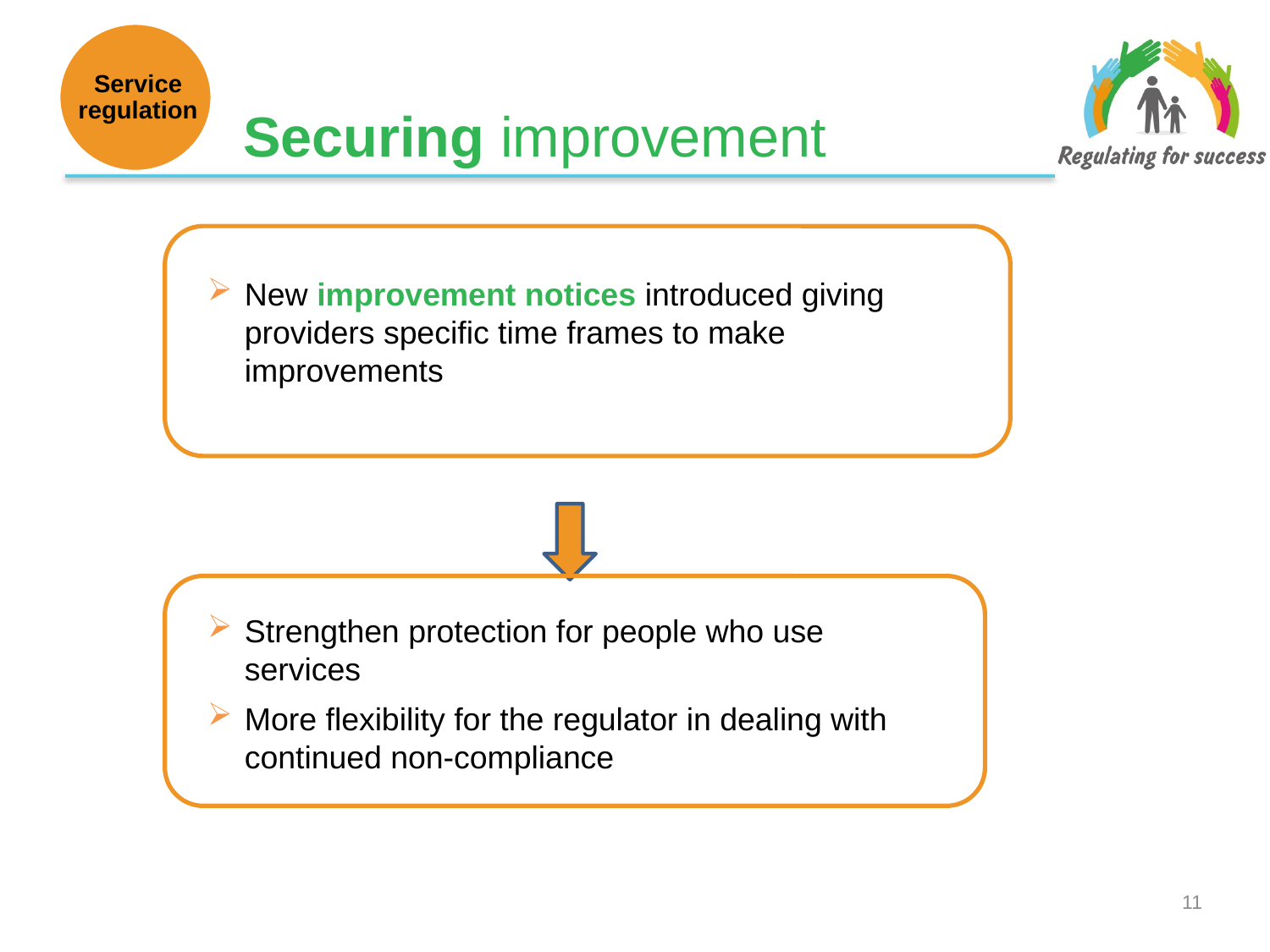

Service regulation
Securing improvement

New improvement notices introduced giving providers specific time frames to make improvements

Strengthen protection for people who use services
More flexibility for the regulator in dealing with continued non-compliance
11